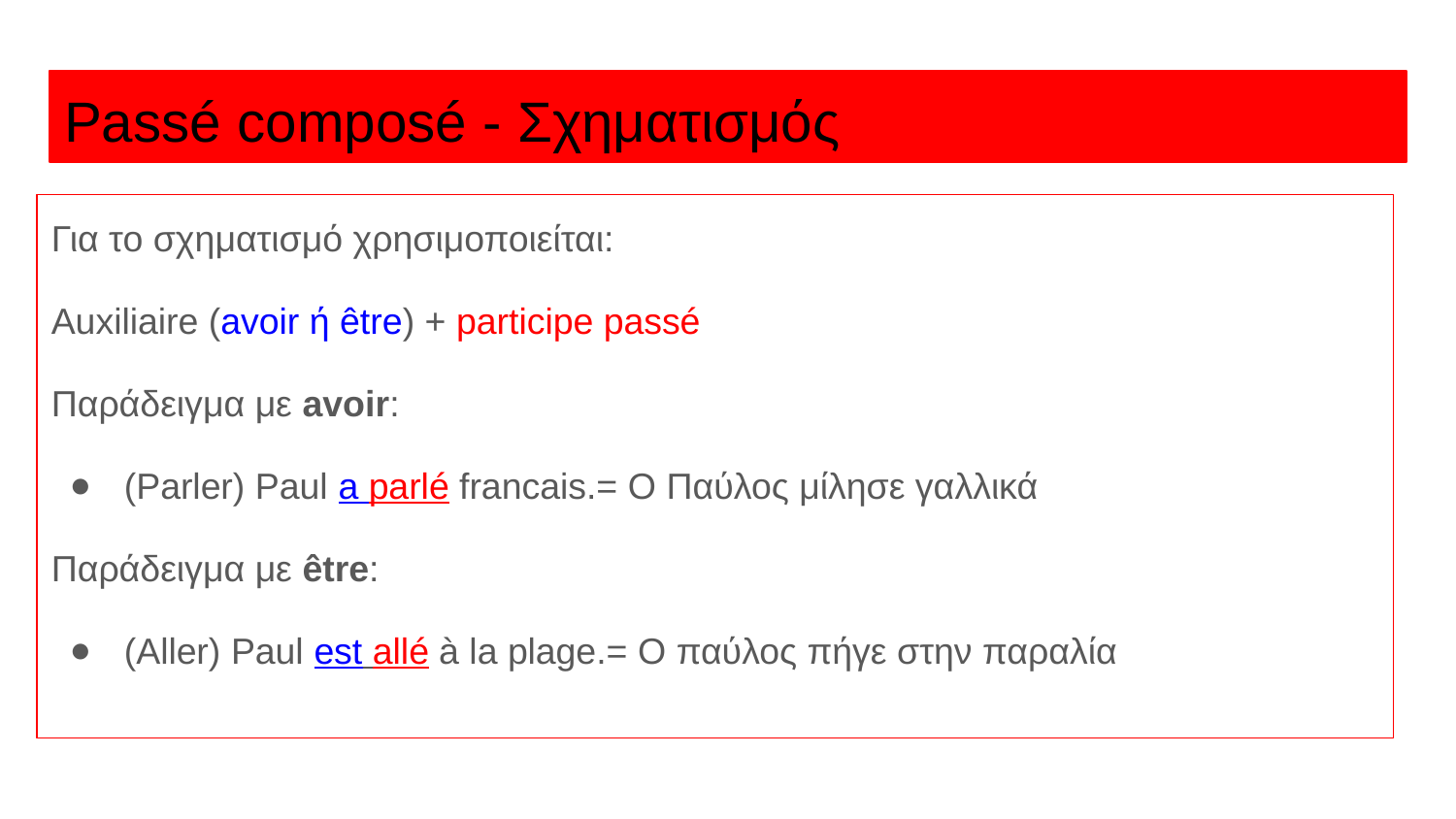

# Passé composé - Σχηματισμός
Για το σχηματισμό χρησιμοποιείται:
Auxiliaire (avoir ή être) + participe passé
Παράδειγμα με avoir:
(Parler) Paul a parlé francais.= Ο Παύλος μίλησε γαλλικά
Παράδειγμα με être:
(Aller) Paul est allé à la plage.= Ο παύλος πήγε στην παραλία